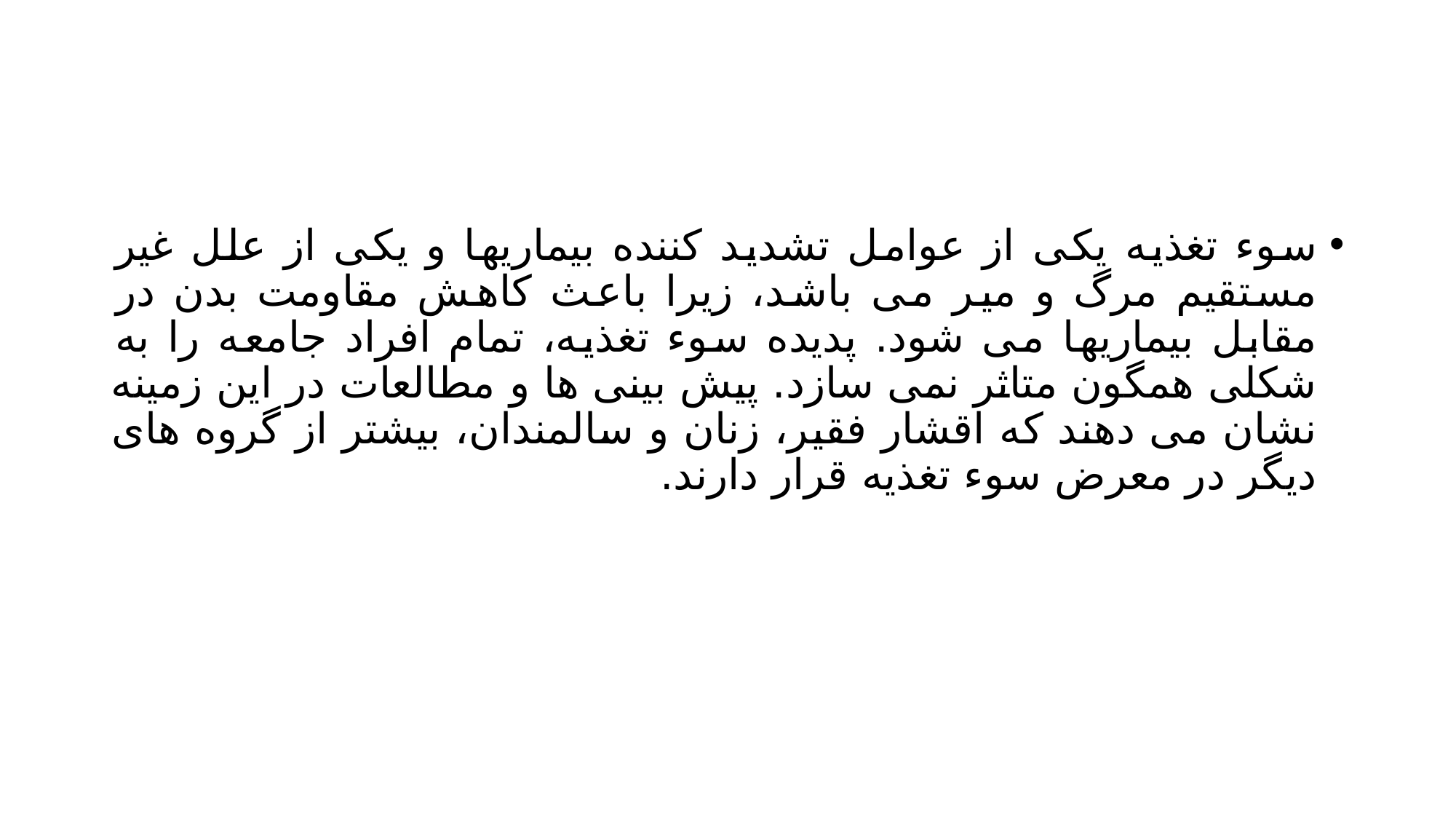

#
سوء تغذیه یکی از عوامل تشدید کننده بیماریها و یکی از علل غیر مستقیم مرگ و میر می باشد، زیرا باعث کاهش مقاومت بدن در مقابل بیماریها می شود. پدیده سوء تغذیه، تمام افراد جامعه را به شکلی همگون متاثر نمی سازد. پیش بینی ها و مطالعات در این زمینه نشان می دهند که اقشار فقیر، زنان و سالمندان، بیشتر از گروه های دیگر در معرض سوء تغذیه قرار دارند.